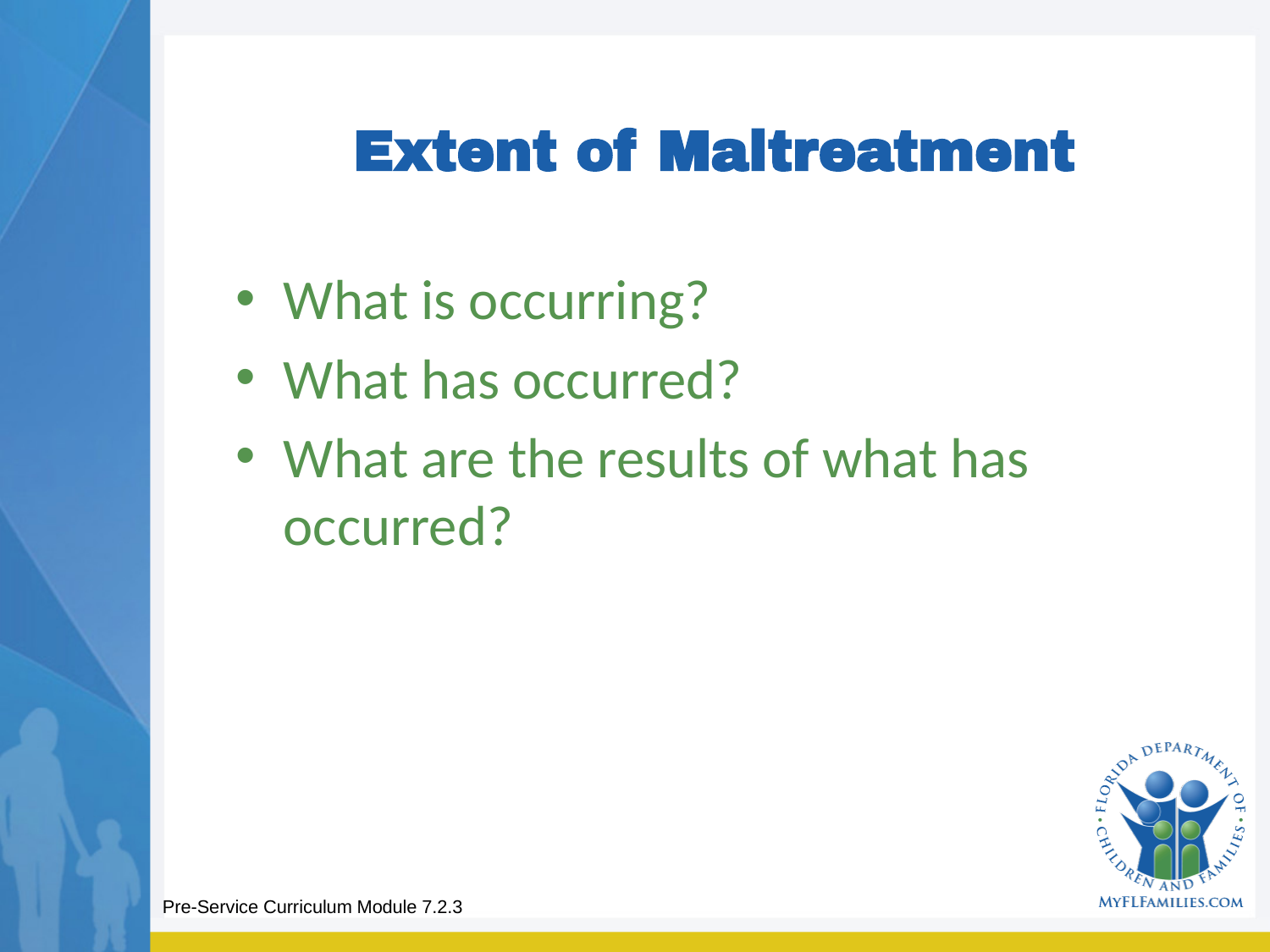

# Extent of Maltreatment
What is occurring?
What has occurred?
What are the results of what has occurred?
Pre-Service Curriculum Module 7.2.3